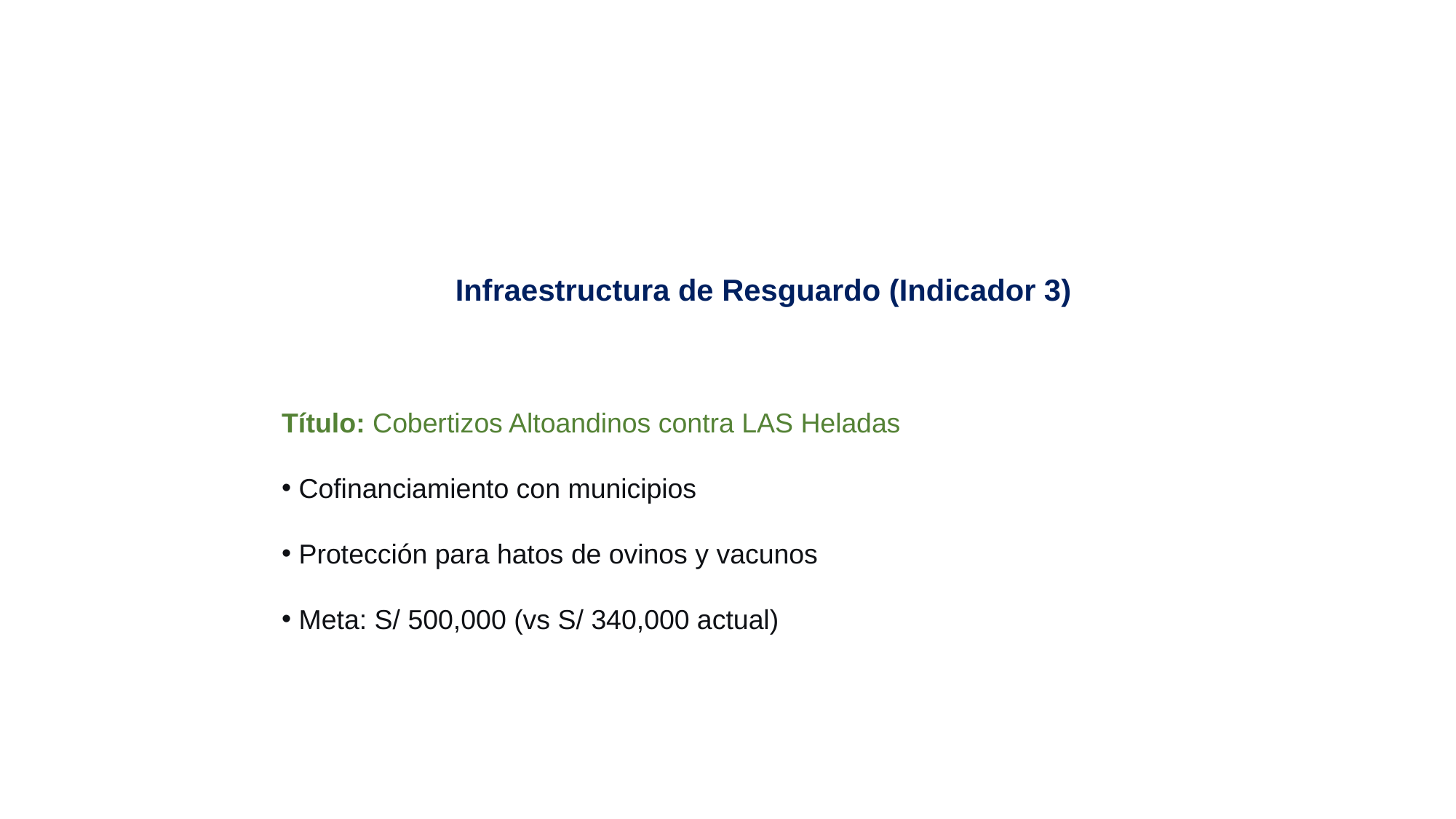

Infraestructura de Resguardo (Indicador 3)

Título: Cobertizos Altoandinos contra LAS Heladas
 Cofinanciamiento con municipios
 Protección para hatos de ovinos y vacunos
 Meta: S/ 500,000 (vs S/ 340,000 actual)